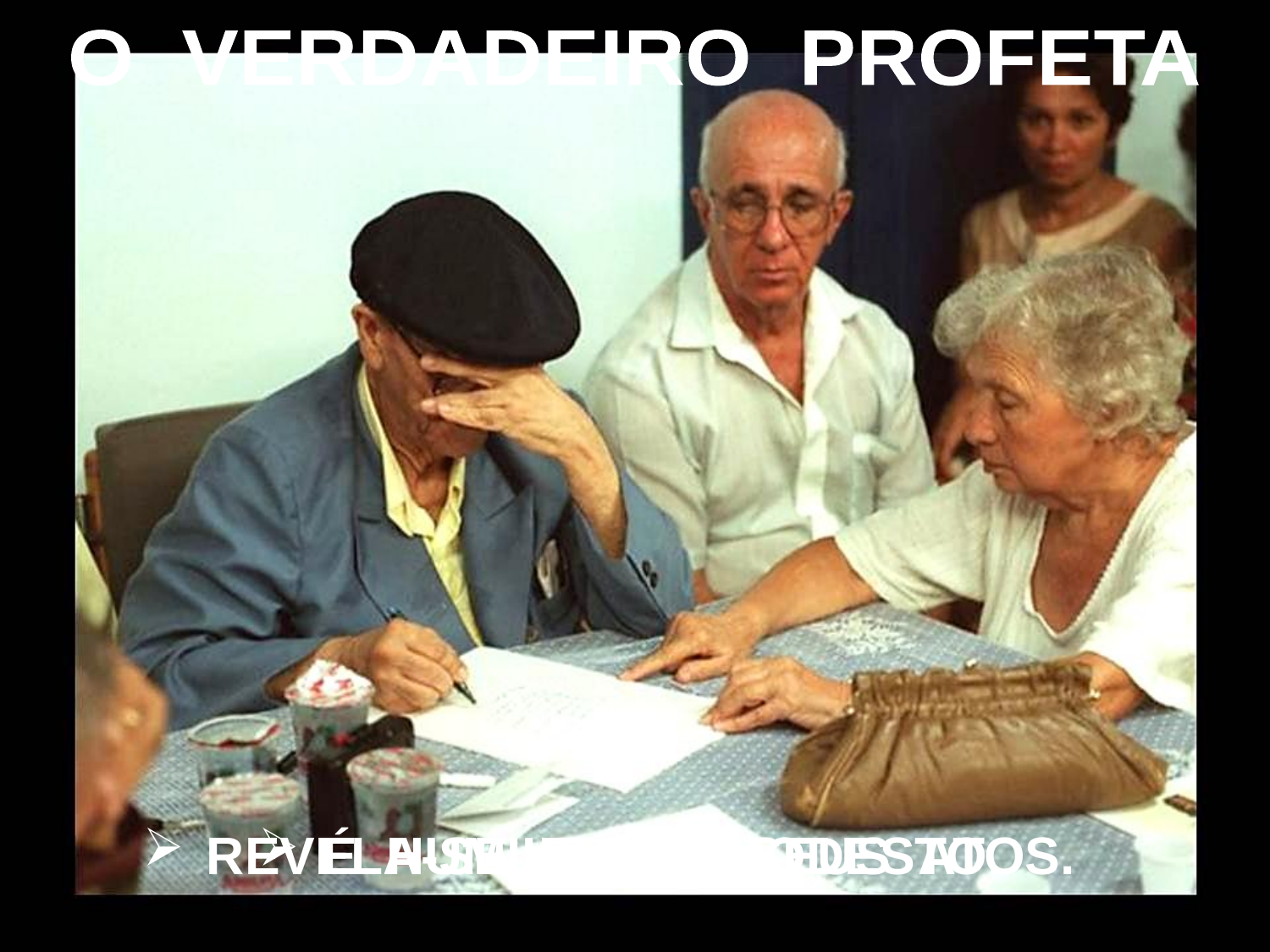

O  VERDADEIRO  PROFETA
É  HUMILDE  E  MODESTO.
REVELA-SE  PELOS  SEUS  ATOS.